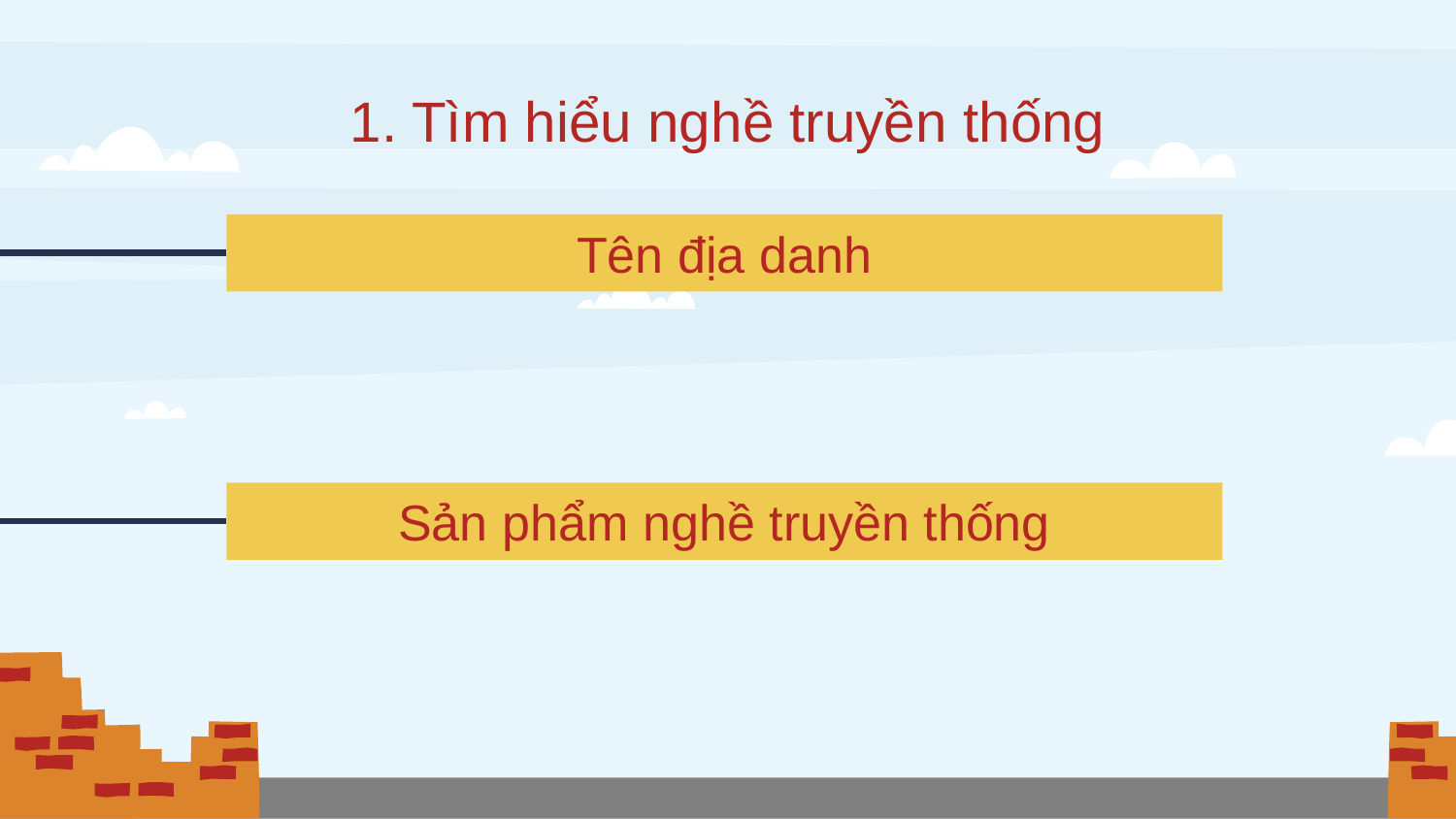

# 1. Tìm hiểu nghề truyền thống
Tên địa danh
Sản phẩm nghề truyền thống